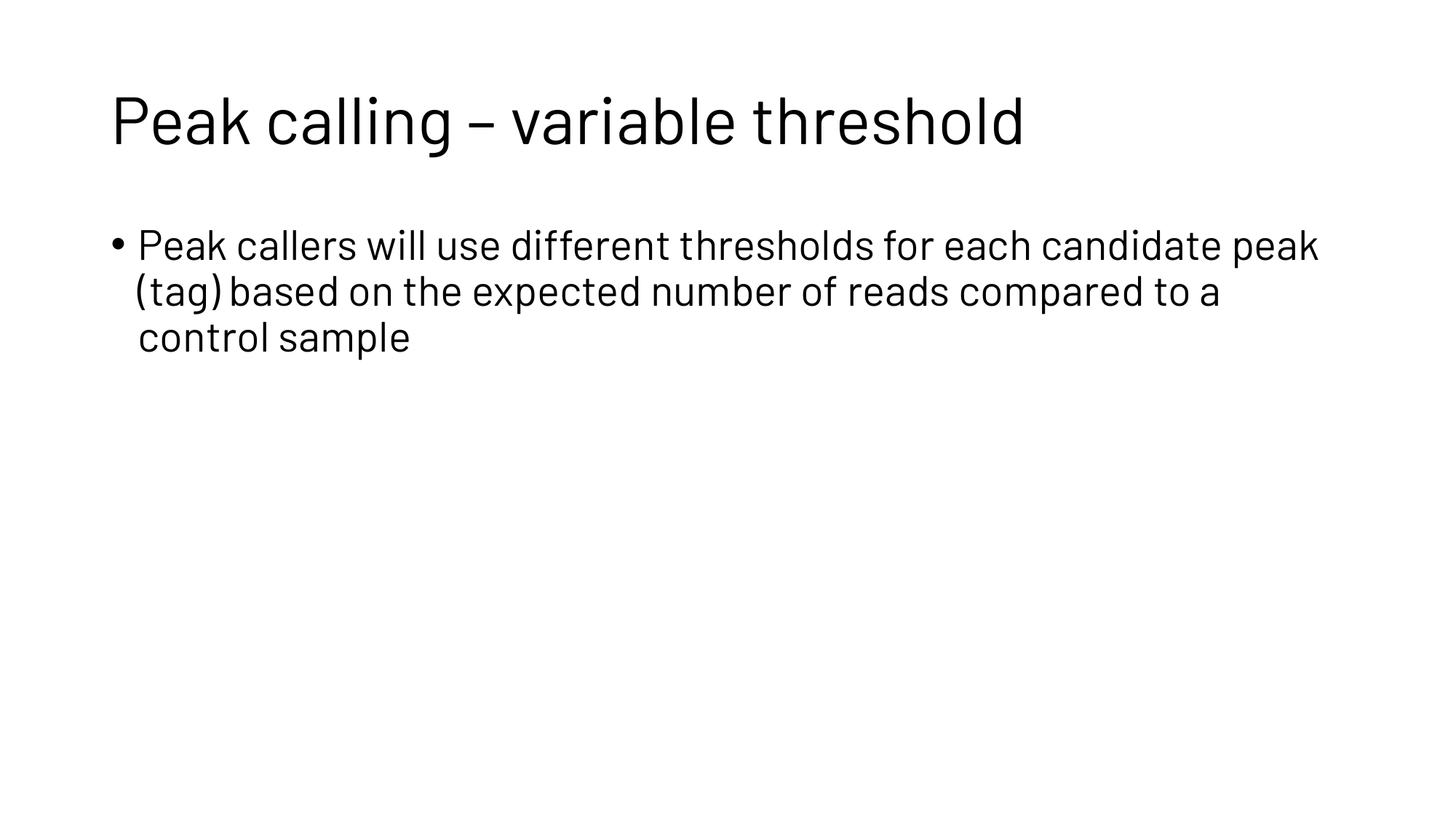

# Peak calling – variable threshold
Peak callers will use different thresholds for each candidate peak (tag) based on the expected number of reads compared to a control sample